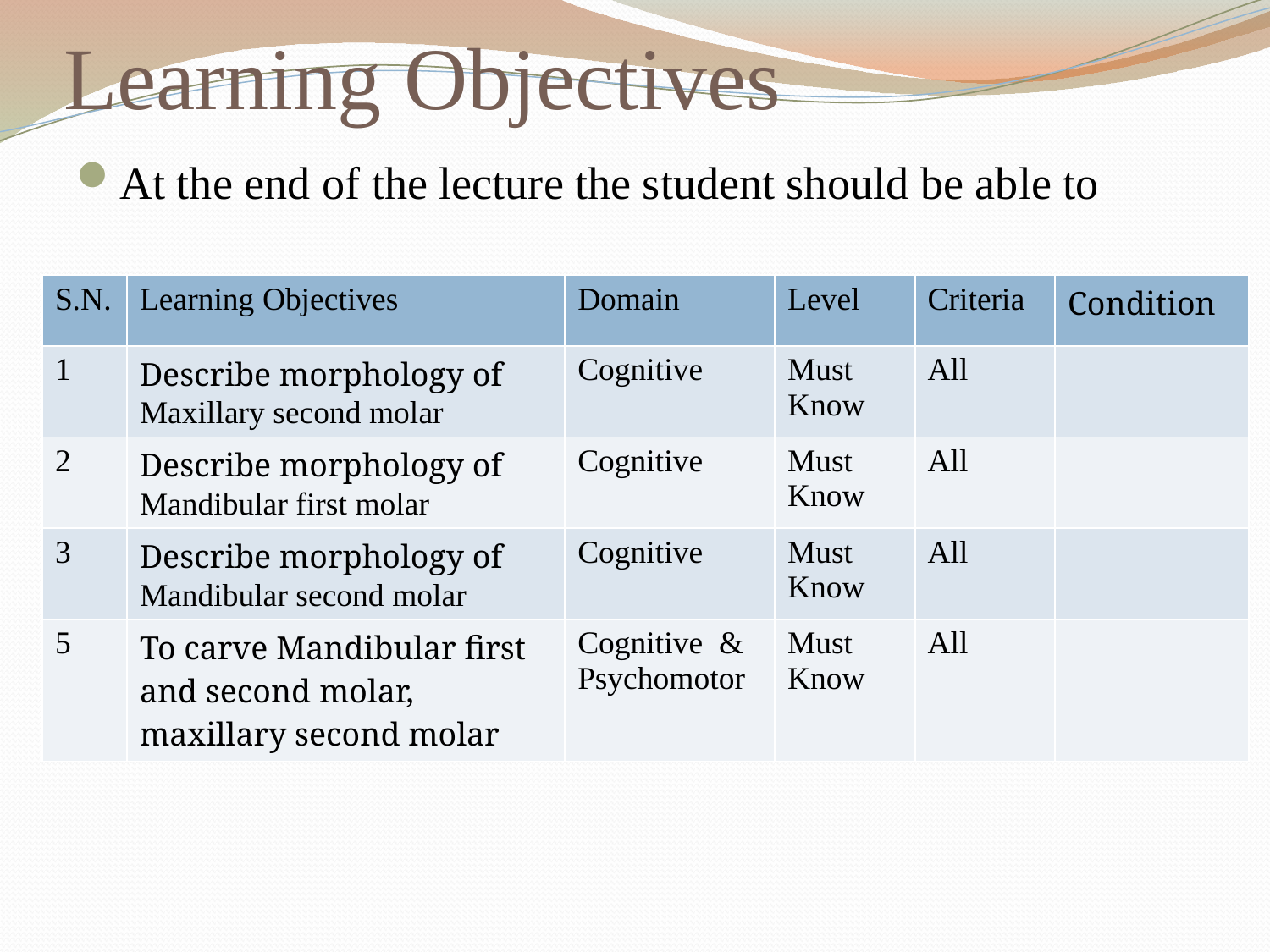

# Learning Objectives
At the end of the lecture the student should be able to
| S.N. | Learning Objectives | Domain | Level | Criteria | Condition |
| --- | --- | --- | --- | --- | --- |
| 1 | Describe morphology of Maxillary second molar | Cognitive | Must Know | All |  |
| 2 | Describe morphology of Mandibular first molar | Cognitive | Must Know | All |  |
| 3 | Describe morphology of Mandibular second molar | Cognitive | Must Know | All |  |
| 5 | To carve Mandibular first and second molar, maxillary second molar | Cognitive & Psychomotor | Must Know | All |  |